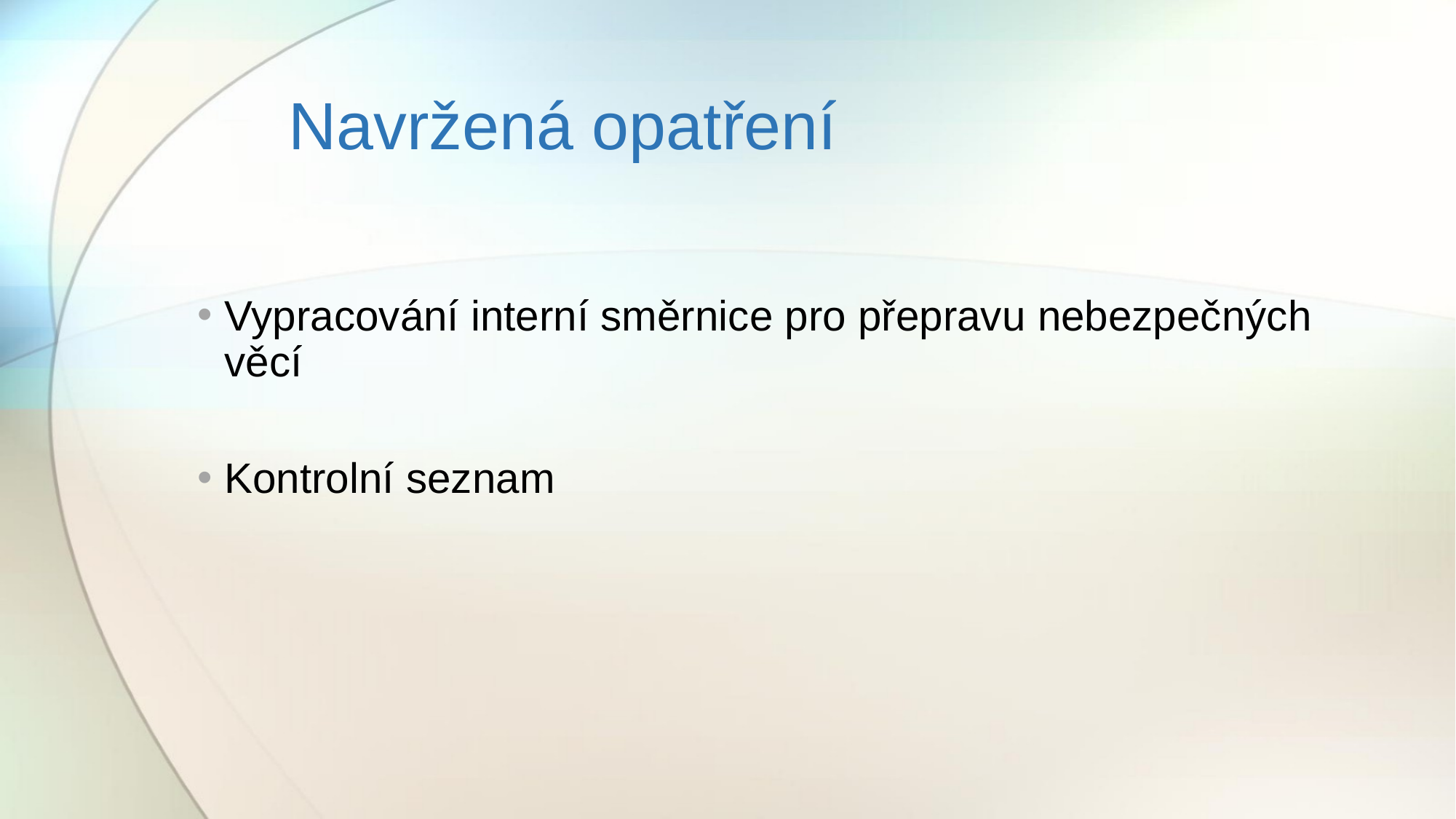

# Navržená opatření

Vypracování interní směrnice pro přepravu nebezpečných věcí

Kontrolní seznam